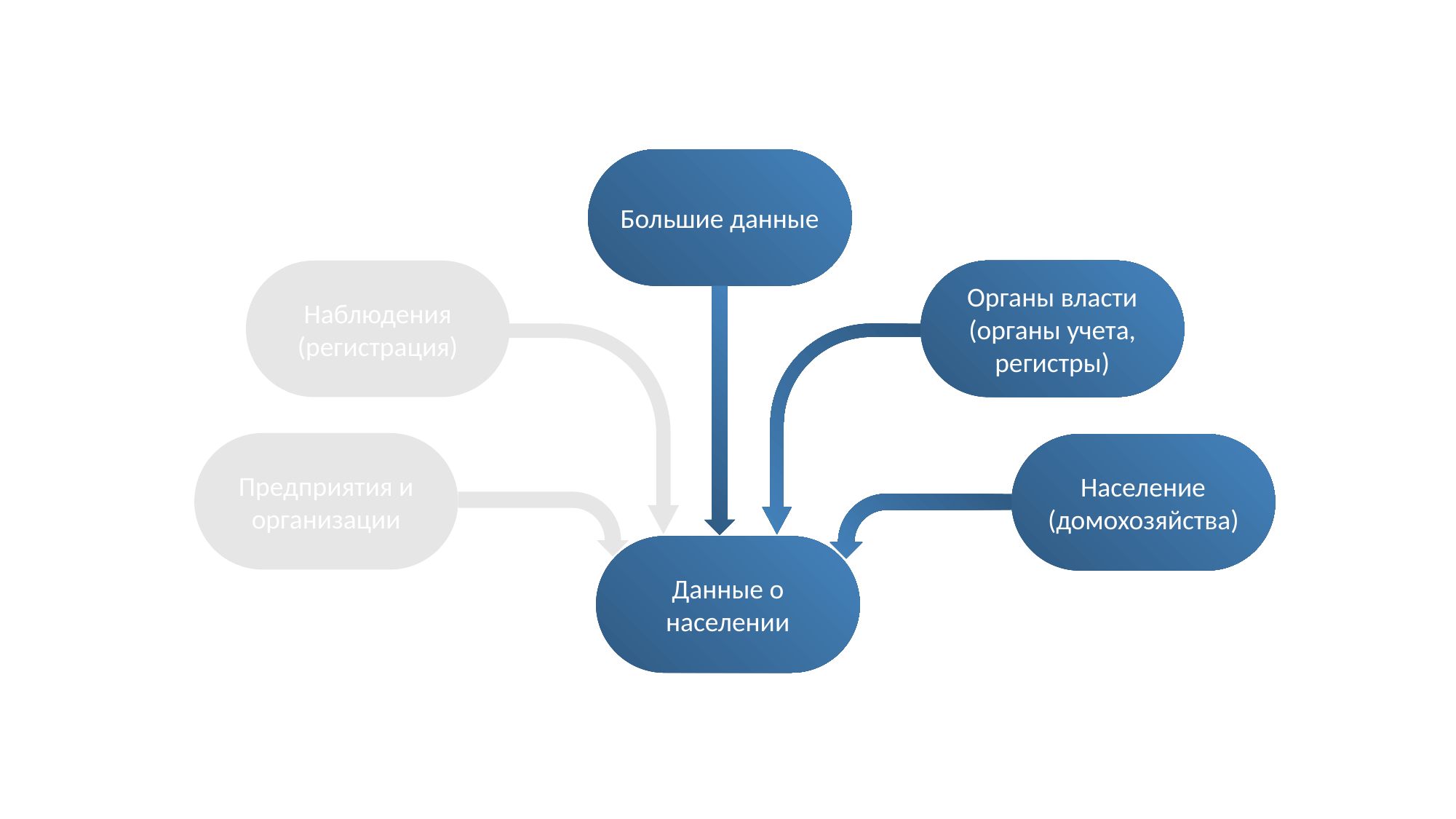

Большие данные
Наблюдения (регистрация)
Органы власти (органы учета, регистры)

Предприятия и организации
Население (домохозяйства)

Данные о населении